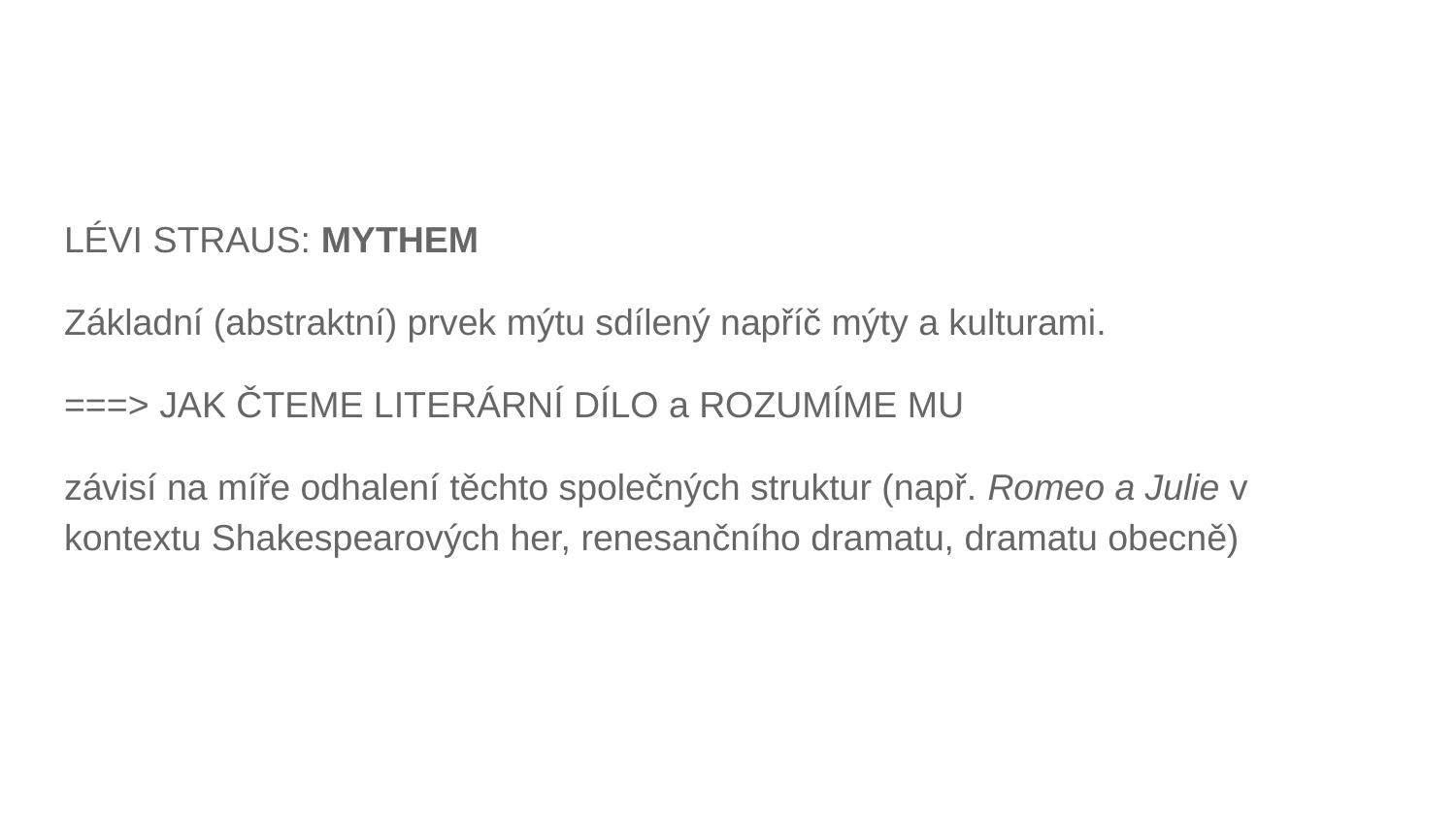

#
LÉVI STRAUS: MYTHEM
Základní (abstraktní) prvek mýtu sdílený napříč mýty a kulturami.
===> JAK ČTEME LITERÁRNÍ DÍLO a ROZUMÍME MU
závisí na míře odhalení těchto společných struktur (např. Romeo a Julie v kontextu Shakespearových her, renesančního dramatu, dramatu obecně)